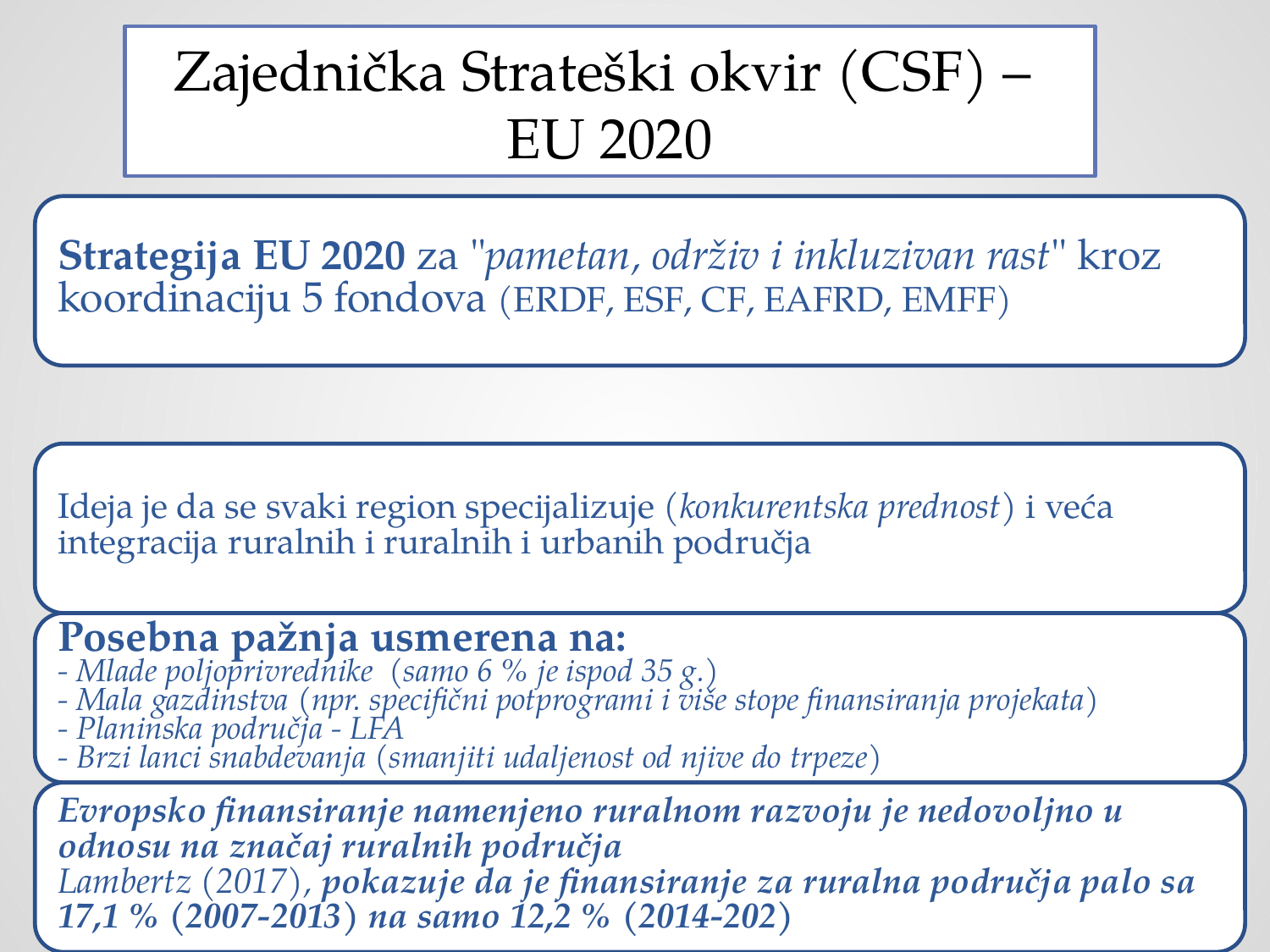

# Zajednička Strateški okvir (CSF) – EU 2020
Strategija EU 2020 za "pametan, održiv i inkluzivan rast" kroz koordinaciju 5 fondova (ERDF, ESF, CF, EAFRD, EMFF)
Ideja je da se svaki region specijalizuje (konkurentska prednost) i veća integracija ruralnih i ruralnih i urbanih područja
Posebna pažnja usmerena na:
- Mlade poljoprivrednike  (samo 6 % je ispod 35 g.)
- Mala gazdinstva (npr. specifični potprogrami i više stope finansiranja projekata)
- Planinska područja - LFA
- Brzi lanci snabdevanja (smanjiti udaljenost od njive do trpeze)
Evropsko finansiranje namenjeno ruralnom razvoju je nedovoljno u odnosu na značaj ruralnih područja
Lambertz (2017), pokazuje da je finansiranje za ruralna područja palo sa 17,1 % (2007-2013) na samo 12,2 % (2014-202)